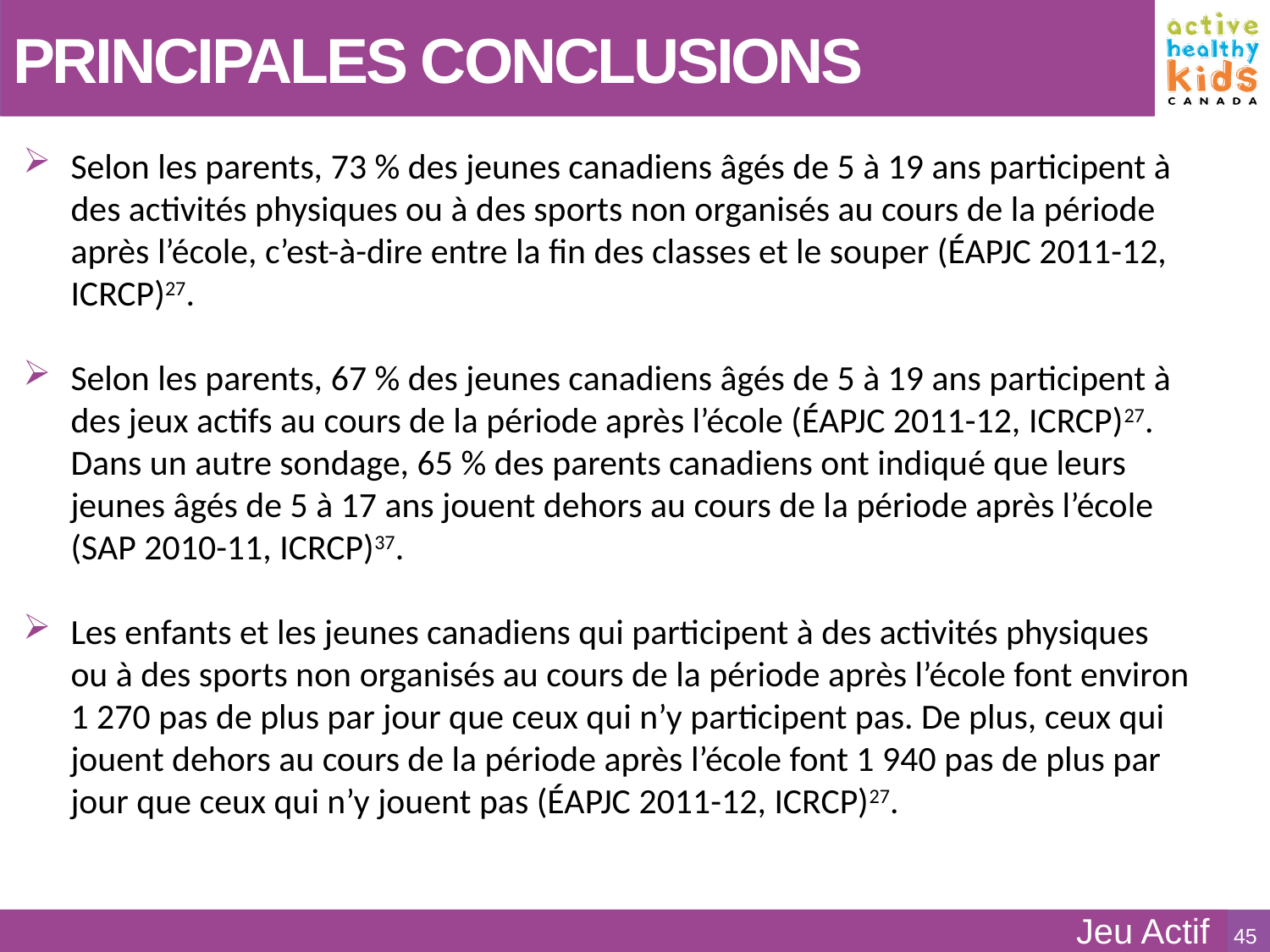

PRINCIPALES CONCLUSIONS

Selon les parents, 73 % des jeunes canadiens âgés de 5 à 19 ans participent à des activités physiques ou à des sports non organisés au cours de la période après l’école, c’est-à-dire entre la fin des classes et le souper (ÉAPJC 2011-12, ICRCP)27.

Selon les parents, 67 % des jeunes canadiens âgés de 5 à 19 ans participent à des jeux actifs au cours de la période après l’école (ÉAPJC 2011-12, ICRCP)27. Dans un autre sondage, 65 % des parents canadiens ont indiqué que leurs jeunes âgés de 5 à 17 ans jouent dehors au cours de la période après l’école (SAP 2010-11, ICRCP)37.

Les enfants et les jeunes canadiens qui participent à des activités physiques ou à des sports non organisés au cours de la période après l’école font environ 1 270 pas de plus par jour que ceux qui n’y participent pas. De plus, ceux qui jouent dehors au cours de la période après l’école font 1 940 pas de plus par jour que ceux qui n’y jouent pas (ÉAPJC 2011-12, ICRCP)27.
Jeu Actif